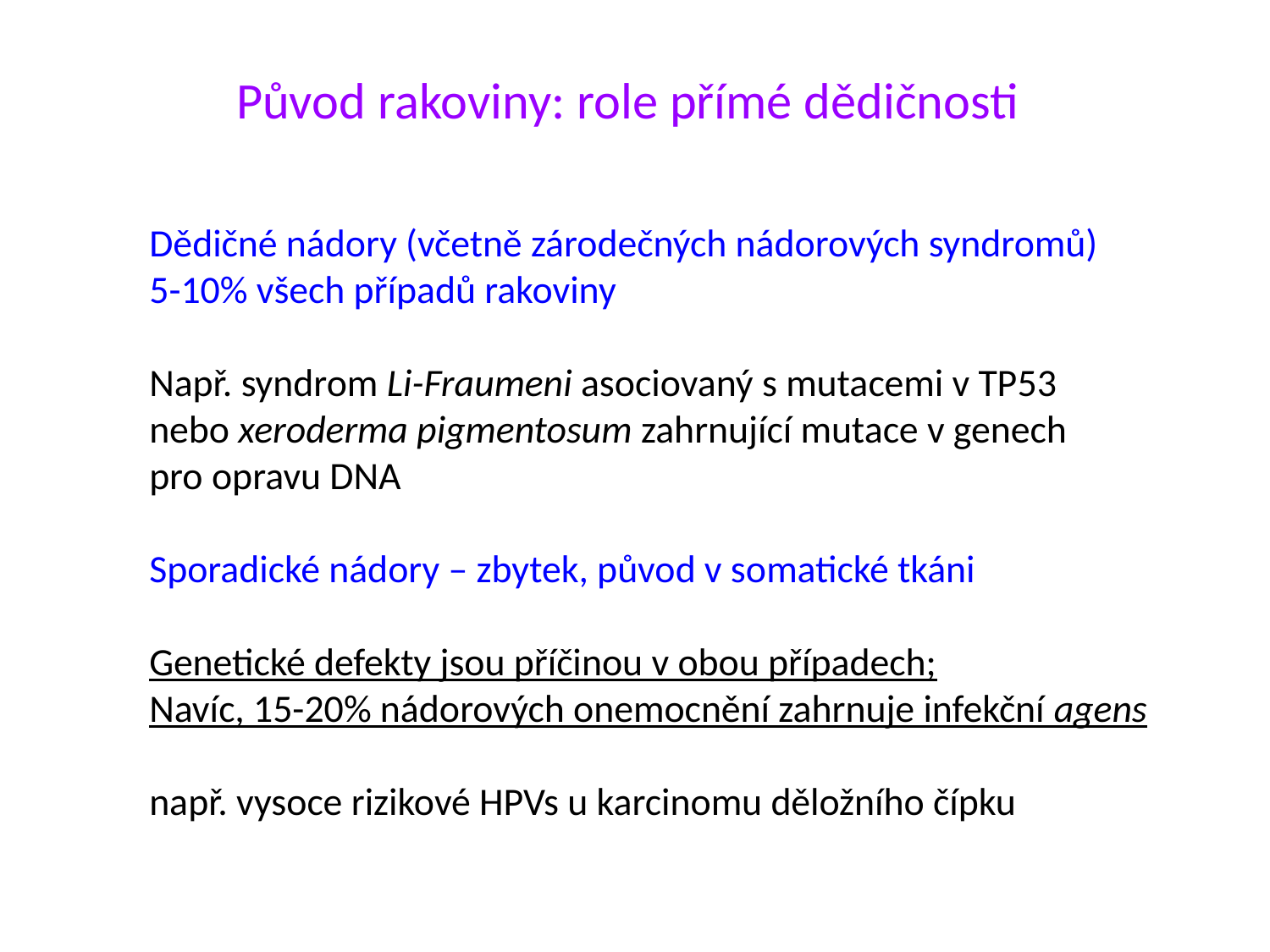

Původ rakoviny: role přímé dědičnosti
Dědičné nádory (včetně zárodečných nádorových syndromů)
5-10% všech případů rakoviny

Např. syndrom Li-Fraumeni asociovaný s mutacemi v TP53
nebo xeroderma pigmentosum zahrnující mutace v genech
pro opravu DNA

Sporadické nádory – zbytek, původ v somatické tkáni

Genetické defekty jsou příčinou v obou případech;
Navíc, 15-20% nádorových onemocnění zahrnuje infekční agens

např. vysoce rizikové HPVs u karcinomu děložního čípku